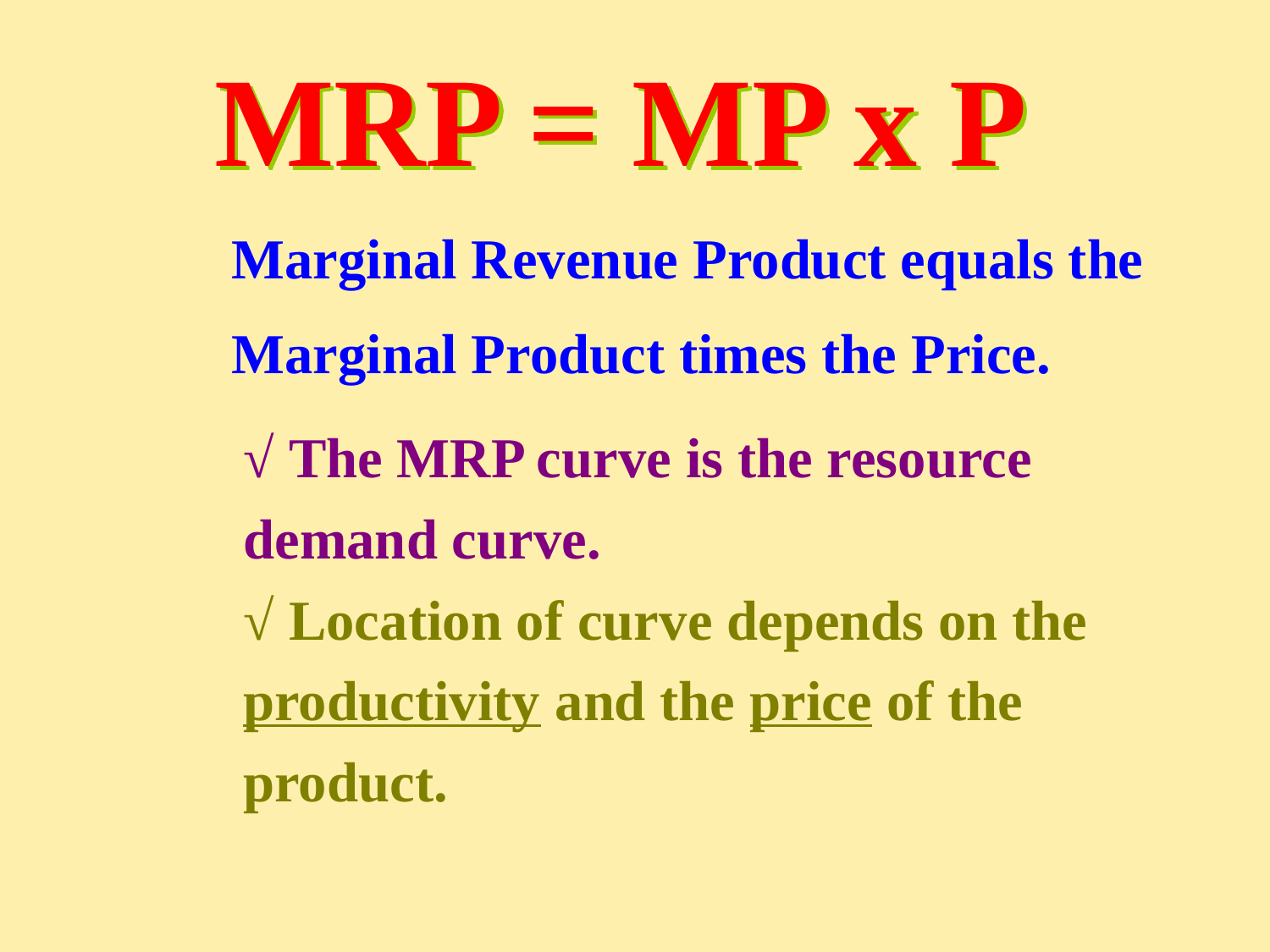

MRP = MP x P
Marginal Revenue Product equals the Marginal Product times the Price.
√ The MRP curve is the resource demand curve.
√ Location of curve depends on the productivity and the price of the product.